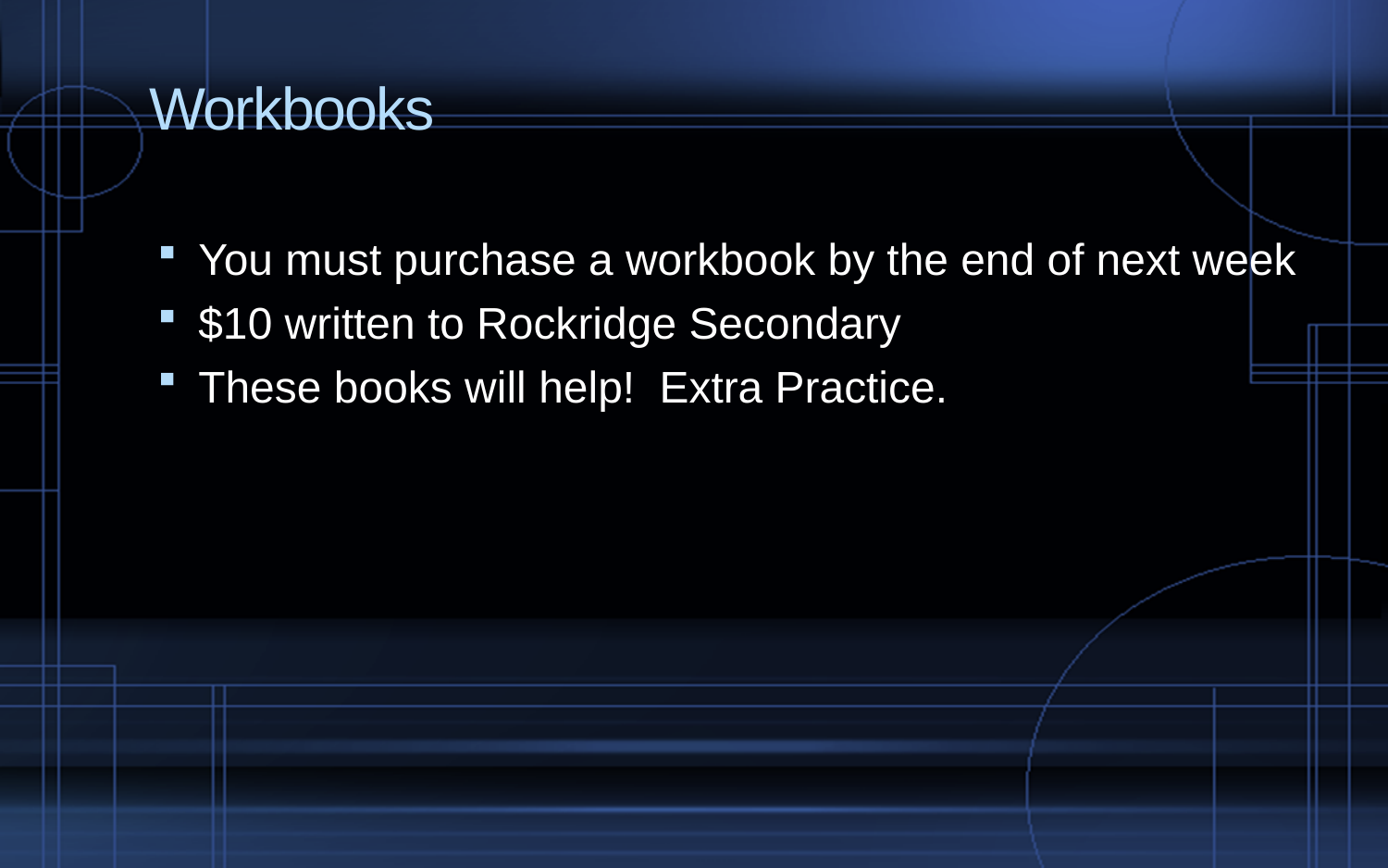

# Workbooks
You must purchase a workbook by the end of next week
$10 written to Rockridge Secondary
These books will help!  Extra Practice.